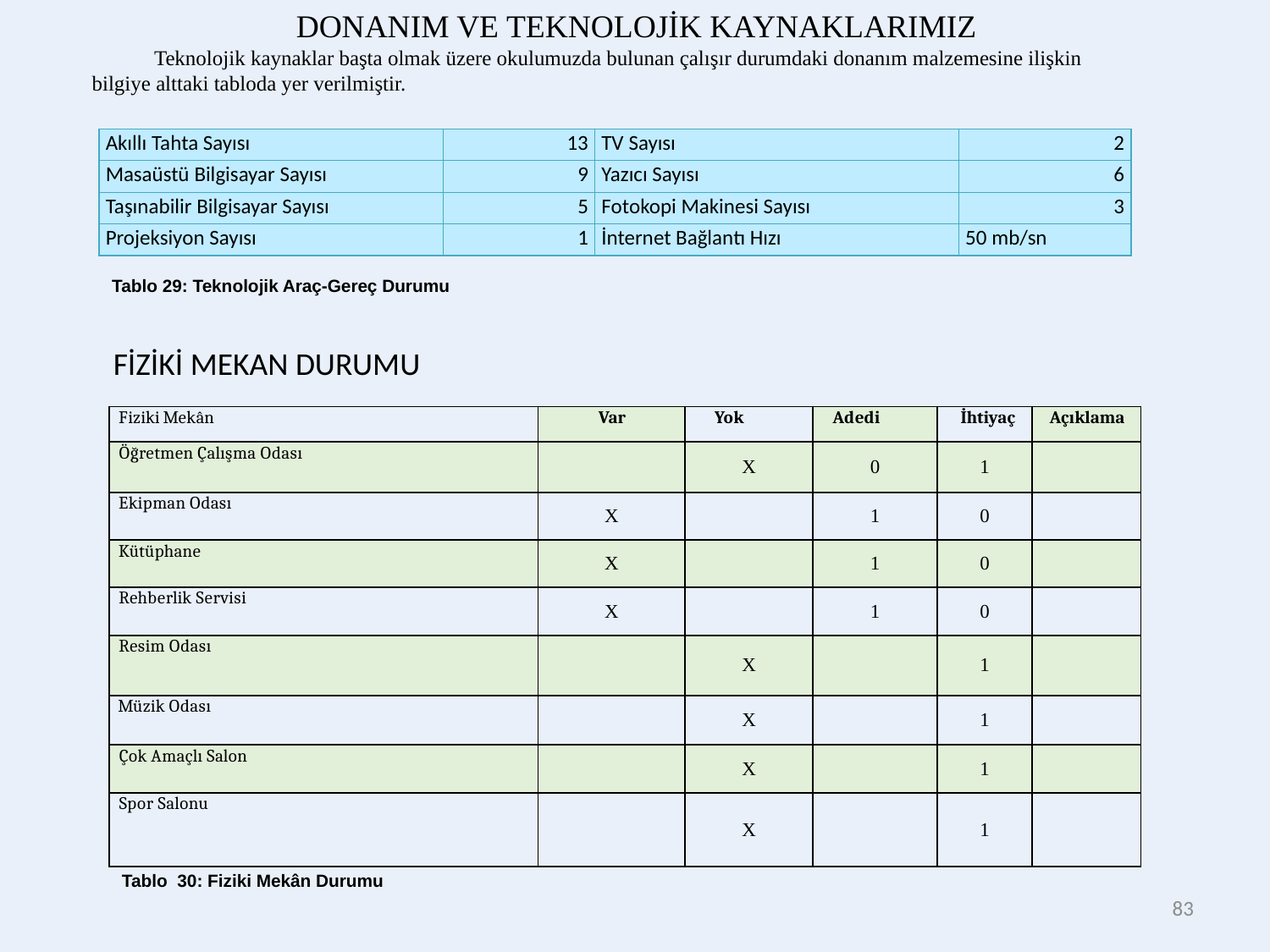

DONANIM VE TEKNOLOJİK KAYNAKLARIMIZ
Teknolojik kaynaklar başta olmak üzere okulumuzda bulunan çalışır durumdaki donanım malzemesine ilişkin bilgiye alttaki tabloda yer verilmiştir.

| Akıllı Tahta Sayısı | 13 | TV Sayısı | 2 |
| --- | --- | --- | --- |
| Masaüstü Bilgisayar Sayısı | 9 | Yazıcı Sayısı | 6 |
| Taşınabilir Bilgisayar Sayısı | 5 | Fotokopi Makinesi Sayısı | 3 |
| Projeksiyon Sayısı | 1 | İnternet Bağlantı Hızı | 50 mb/sn |
Tablo 29: Teknolojik Araç-Gereç Durumu
FİZİKİ MEKAN DURUMU
| Fiziki Mekân | Var | Yok | Adedi | İhtiyaç | Açıklama |
| --- | --- | --- | --- | --- | --- |
| Öğretmen Çalışma Odası |  | X | 0 | 1 |  |
| Ekipman Odası | X |  | 1 | 0 |  |
| Kütüphane | X |  | 1 | 0 |  |
| Rehberlik Servisi | X |  | 1 | 0 |  |
| Resim Odası |  | X |  | 1 |  |
| Müzik Odası |  | X |  | 1 |  |
| Çok Amaçlı Salon |  | X |  | 1 |  |
| Spor Salonu |  | X |  | 1 |  |
Tablo  30: Fiziki Mekân Durumu
83